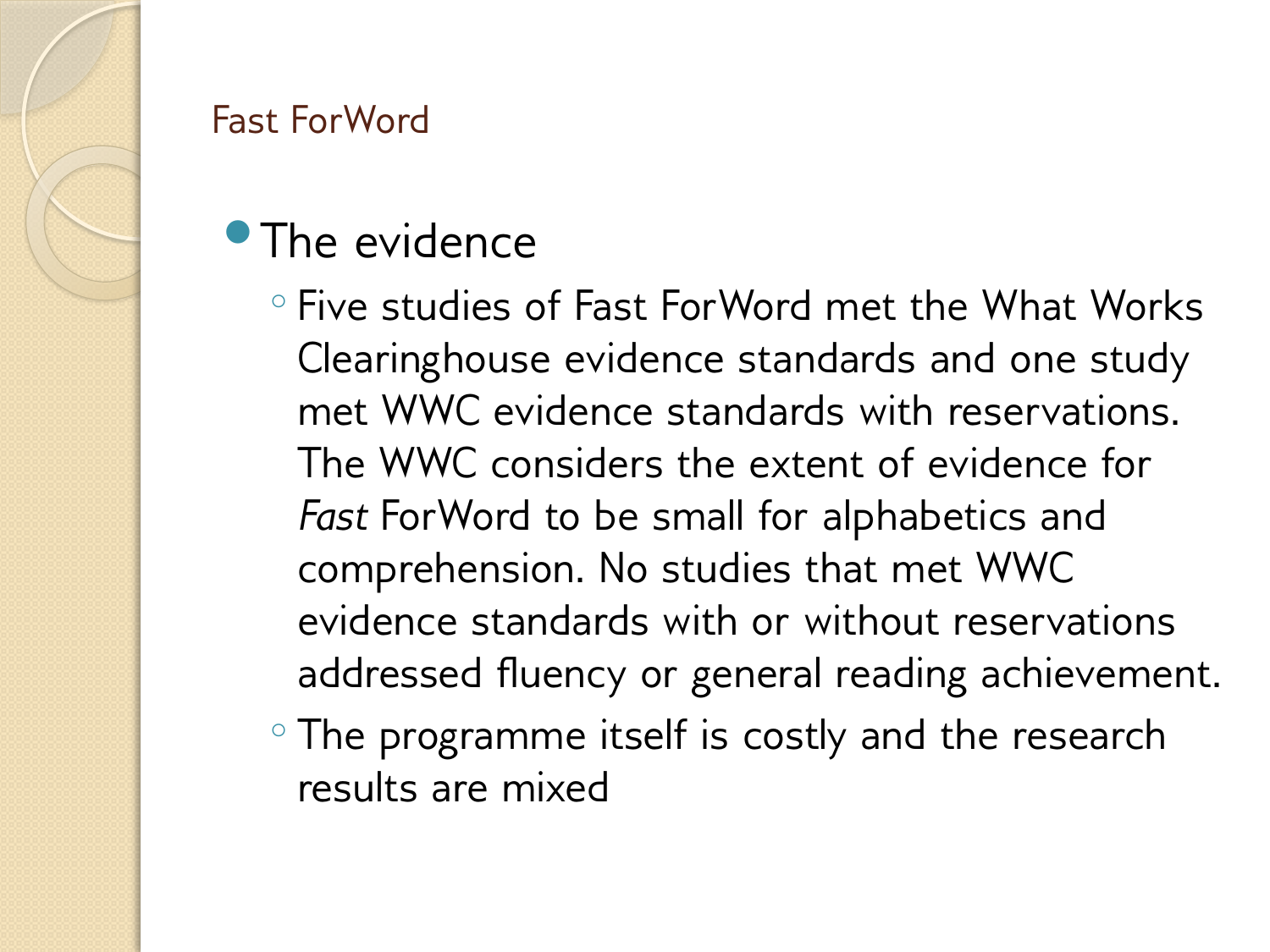

# Fast ForWord
The evidence
Five studies of Fast ForWord met the What Works Clearinghouse evidence standards and one study met WWC evidence standards with reservations. The WWC considers the extent of evidence for Fast ForWord to be small for alphabetics and comprehension. No studies that met WWC evidence standards with or without reservations addressed fluency or general reading achievement.
The programme itself is costly and the research results are mixed